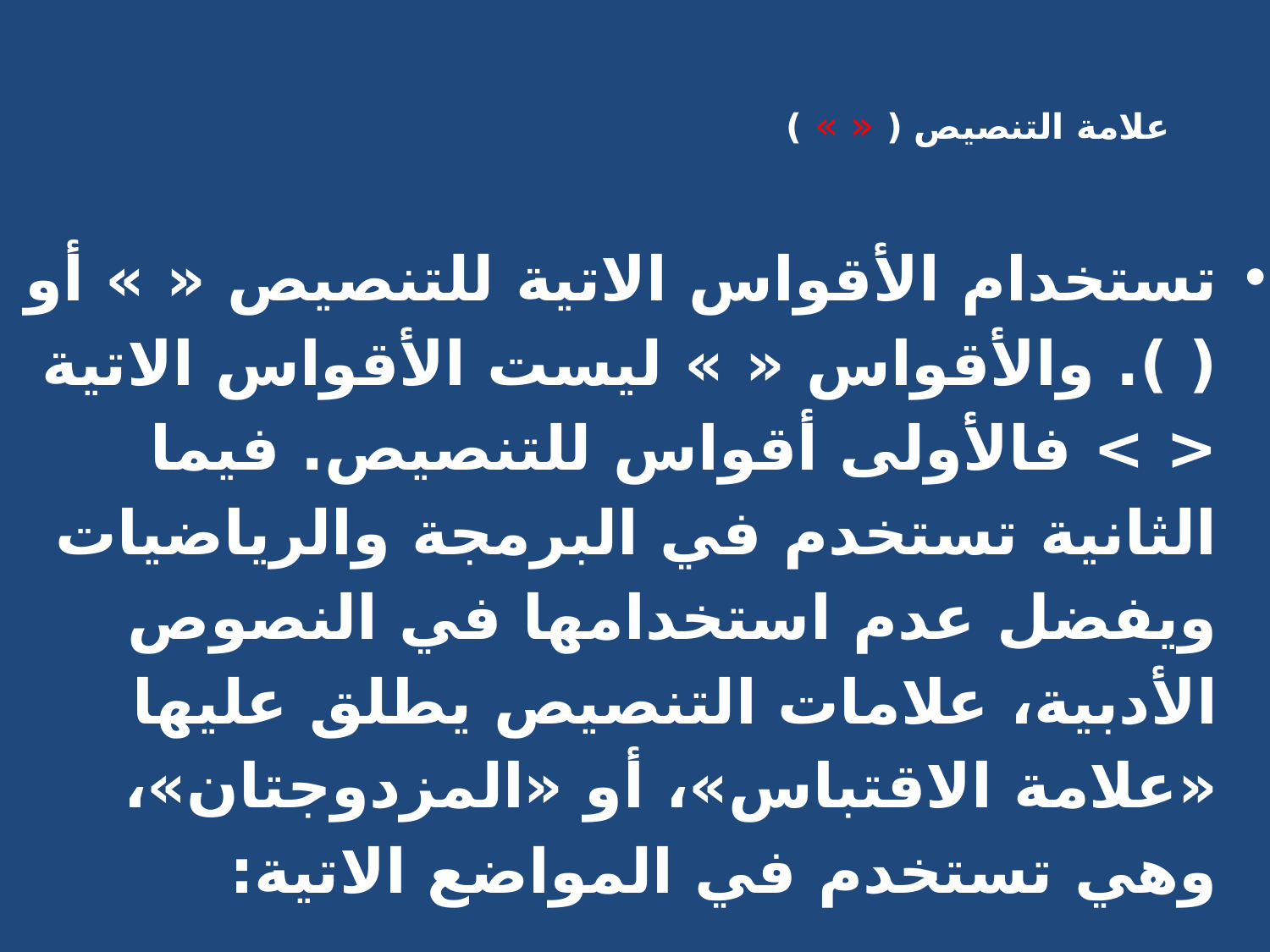

# علامة التنصيص ( « » )
تستخدام الأقواس الاتية للتنصيص « » أو ( ). والأقواس « » ليست الأقواس الاتية < > فالأولى أقواس للتنصيص. فيما الثانية تستخدم في البرمجة والرياضيات ويفضل عدم استخدامها في النصوص الأدبية، علامات التنصيص يطلق عليها «علامة الاقتباس»، أو «المزدوجتان»، وهي تستخدم في المواضع الاتية: